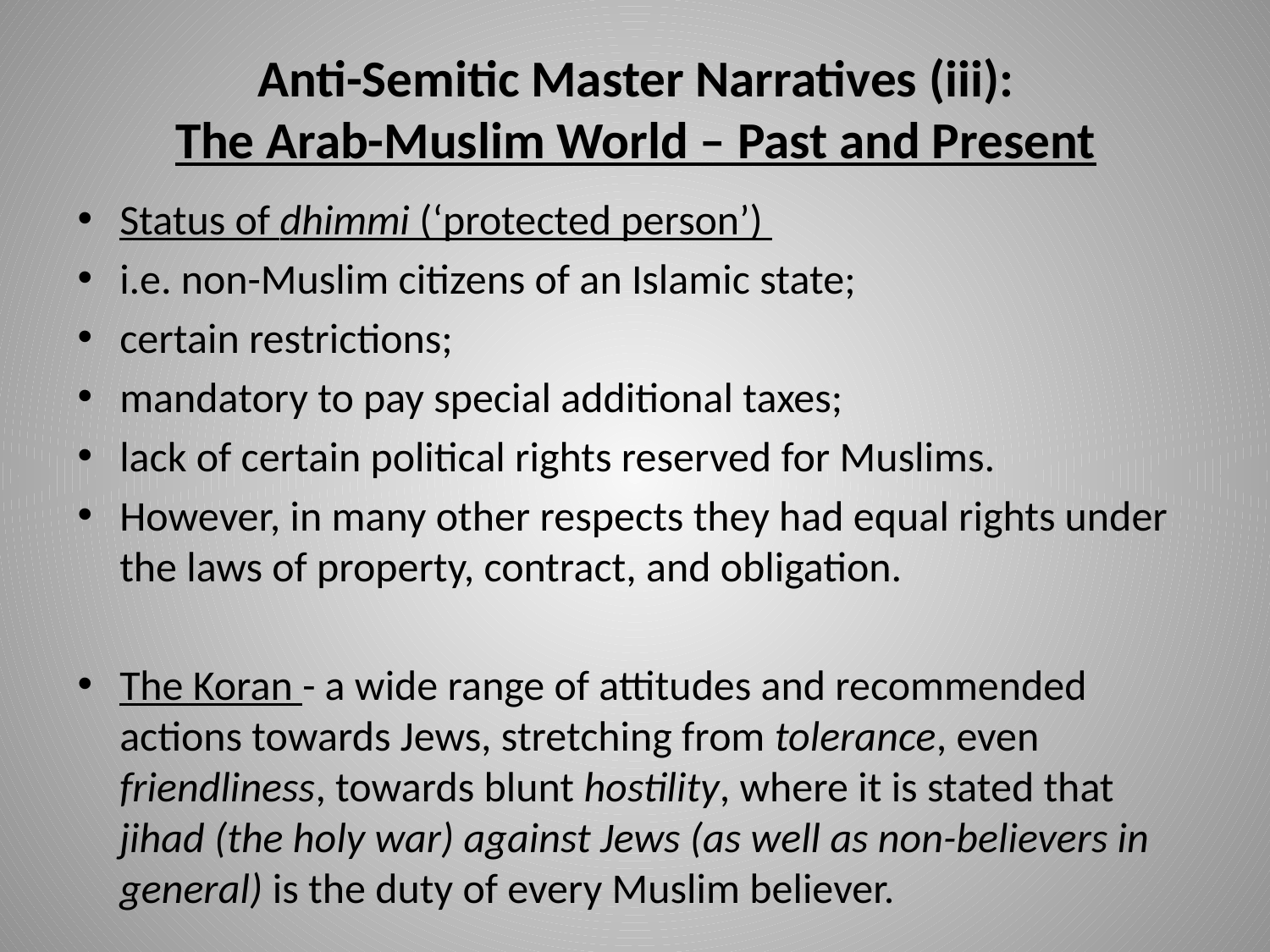

# Anti-Semitic Master Narratives (iii): The Arab-Muslim World – Past and Present
Status of dhimmi (‘protected person’)
i.e. non-Muslim citizens of an Islamic state;
certain restrictions;
mandatory to pay special additional taxes;
lack of certain political rights reserved for Muslims.
However, in many other respects they had equal rights under the laws of property, contract, and obligation.

The Koran - a wide range of attitudes and recommended actions towards Jews, stretching from tolerance, even friendliness, towards blunt hostility, where it is stated that jihad (the holy war) against Jews (as well as non-believers in general) is the duty of every Muslim believer.